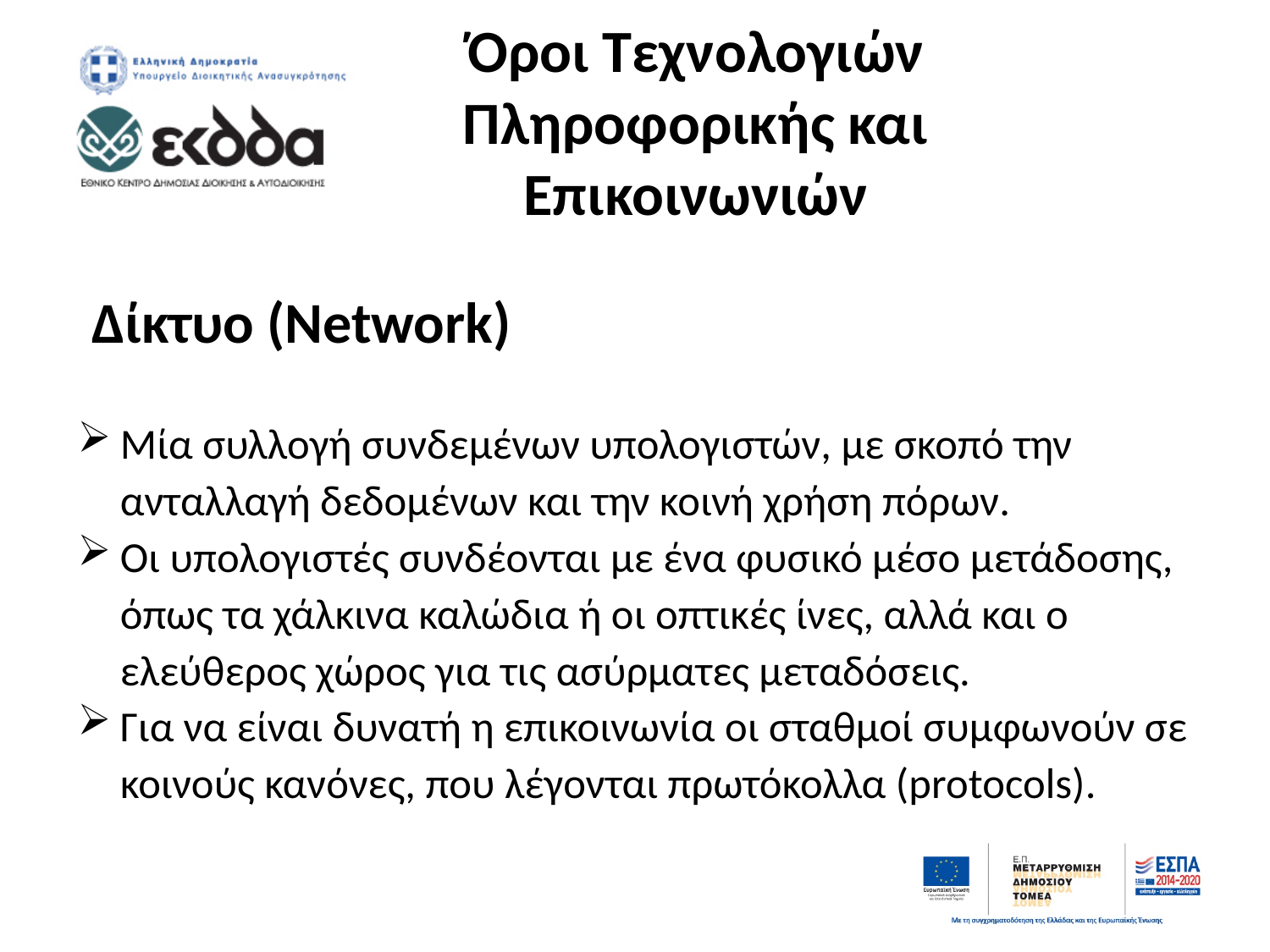

# Όροι Τεχνολογιών Πληροφορικής και Επικοινωνιών
Δίκτυο (Network)

Μία συλλογή συνδεμένων υπολογιστών, με σκοπό την ανταλλαγή δεδομένων και την κοινή χρήση πόρων.
Οι υπολογιστές συνδέονται με ένα φυσικό μέσο μετάδοσης, όπως τα χάλκινα καλώδια ή οι οπτικές ίνες, αλλά και ο ελεύθερος χώρος για τις ασύρματες μεταδόσεις.
Για να είναι δυνατή η επικοινωνία οι σταθμοί συμφωνούν σε κοινούς κανόνες, που λέγονται πρωτόκολλα (protocols).